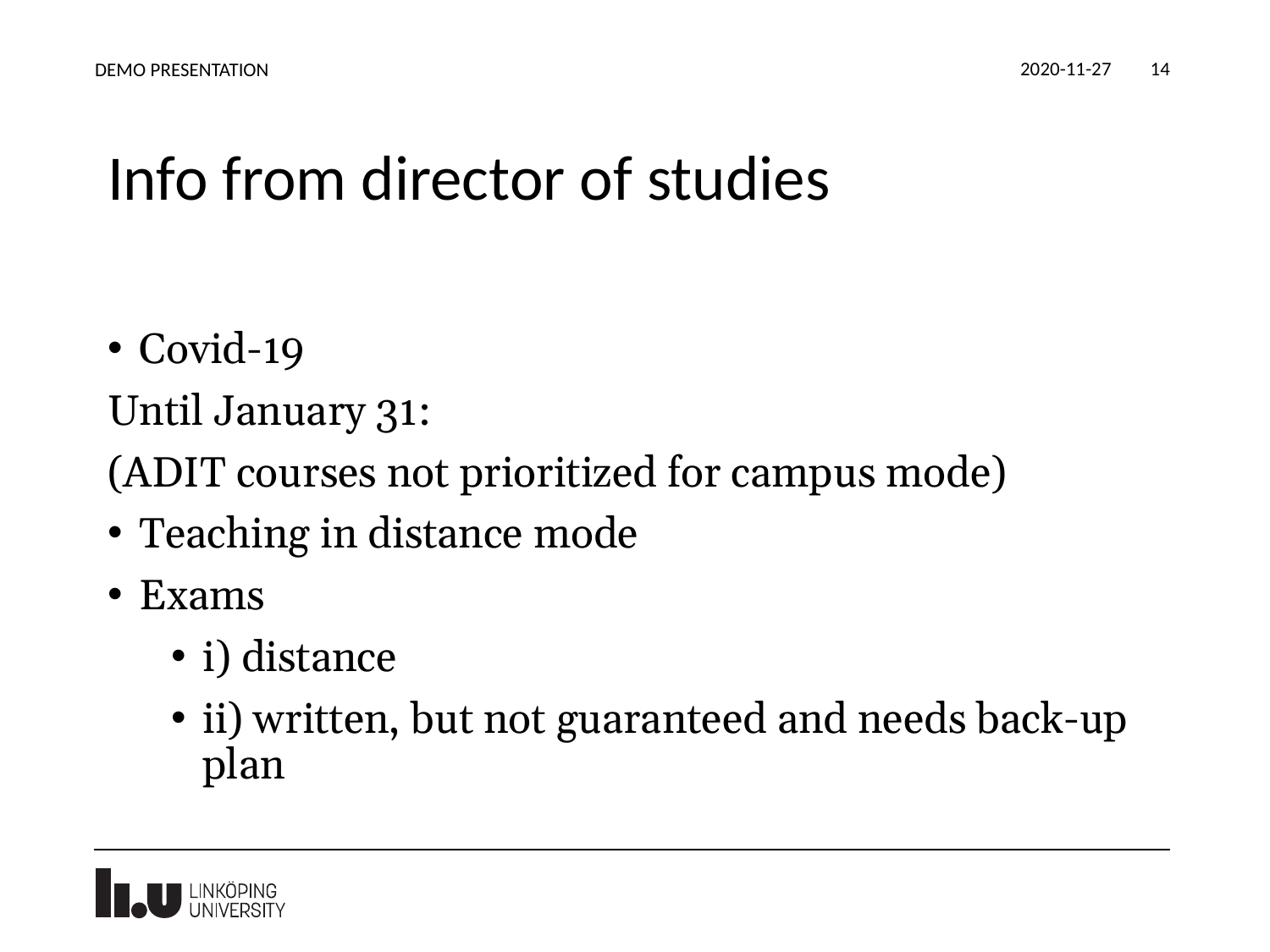

2020-11-27
DEMO PRESENTATION
14
# Info from director of studies

Covid-19
Until January 31:
(ADIT courses not prioritized for campus mode)
Teaching in distance mode
Exams
i) distance
ii) written, but not guaranteed and needs back-up plan